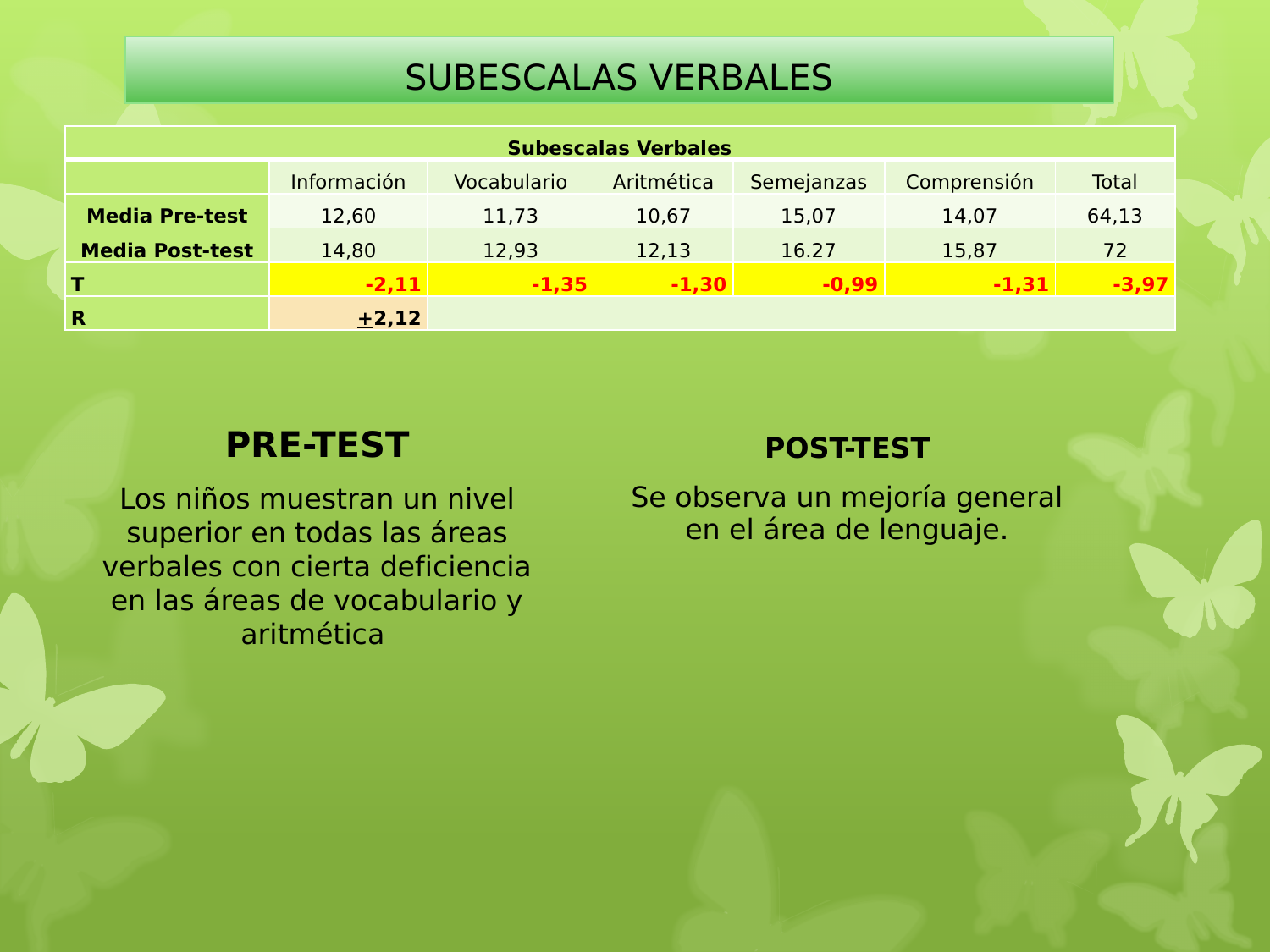

# SUBESCALAS VERBALES
| Subescalas Verbales |  |  |  |  |  |  |
| --- | --- | --- | --- | --- | --- | --- |
|  | Información | Vocabulario | Aritmética | Semejanzas | Comprensión | Total |
| Media Pre-test | 12,60 | 11,73 | 10,67 | 15,07 | 14,07 | 64,13 |
| Media Post-test | 14,80 | 12,93 | 12,13 | 16.27 | 15,87 | 72 |
| T | -2,11 | -1,35 | -1,30 | -0,99 | -1,31 | -3,97 |
| R | +2,12 |  |  |  |  |  |
PRE-TEST
Los niños muestran un nivel superior en todas las áreas verbales con cierta deficiencia en las áreas de vocabulario y aritmética
POST-TEST
Se observa un mejoría general en el área de lenguaje.